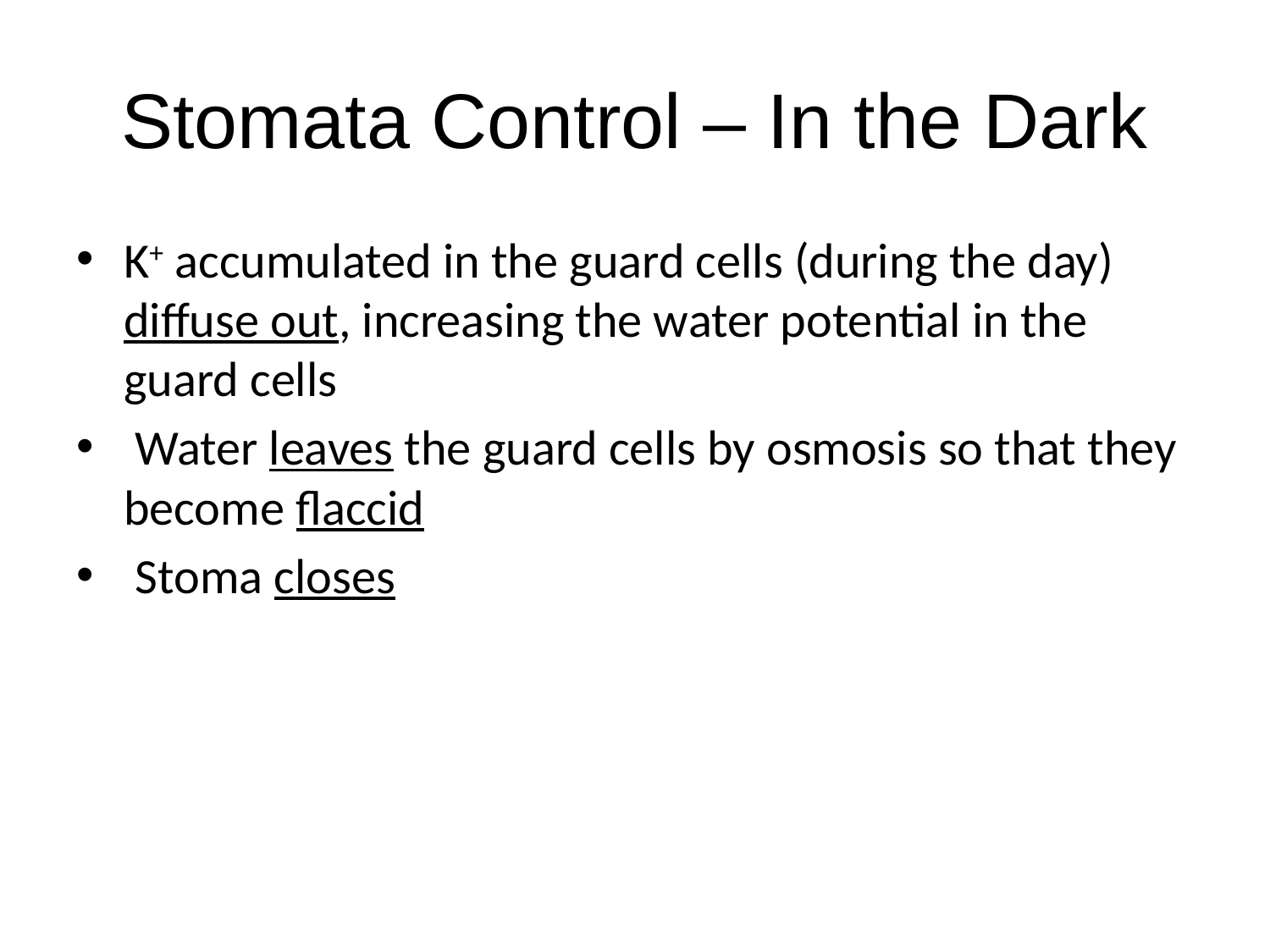

# Stomata Control – In the Dark
K+ accumulated in the guard cells (during the day) diffuse out, increasing the water potential in the guard cells
 Water leaves the guard cells by osmosis so that they become flaccid
 Stoma closes